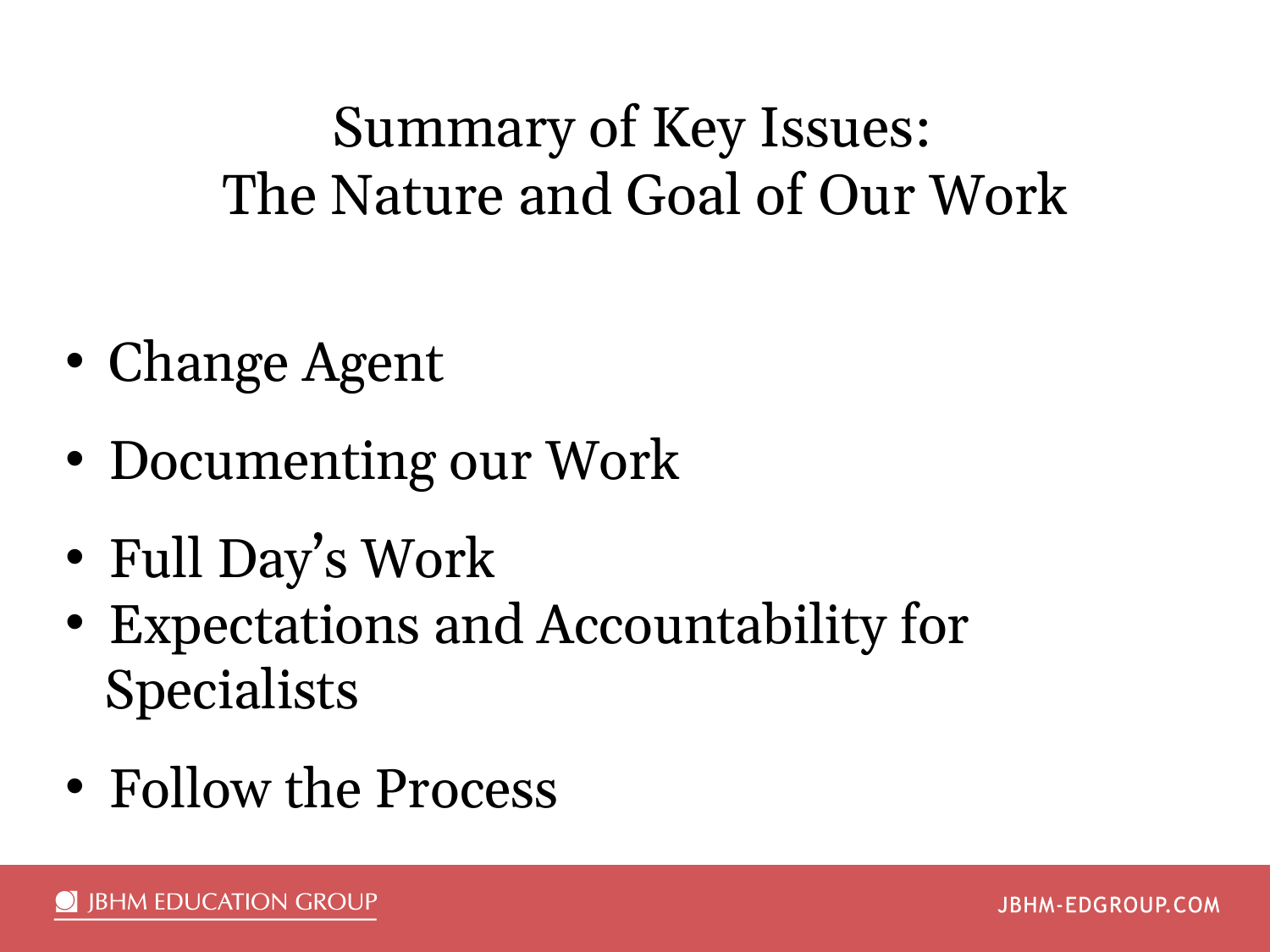

Summary of Key Issues:
The Nature and Goal of Our Work

 Change Agent
 Documenting our Work
 Full Day’s Work
 Expectations and Accountability for
   Specialists
 Follow the Process